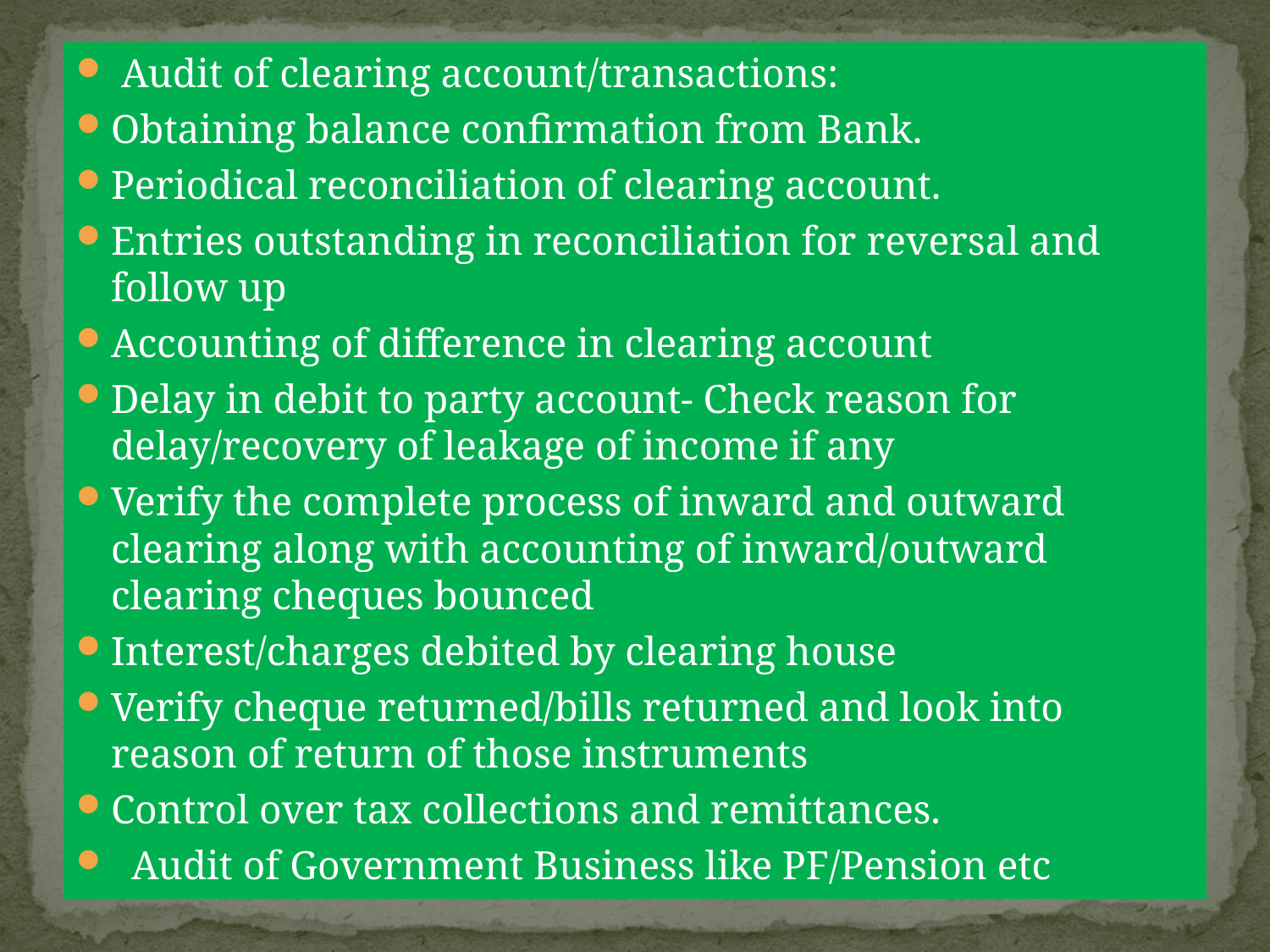

Audit of clearing account/transactions:
Obtaining balance confirmation from Bank.
Periodical reconciliation of clearing account.
Entries outstanding in reconciliation for reversal and follow up
Accounting of difference in clearing account
Delay in debit to party account- Check reason for delay/recovery of leakage of income if any
Verify the complete process of inward and outward clearing along with accounting of inward/outward clearing cheques bounced
Interest/charges debited by clearing house
Verify cheque returned/bills returned and look into reason of return of those instruments
Control over tax collections and remittances.
  Audit of Government Business like PF/Pension etc